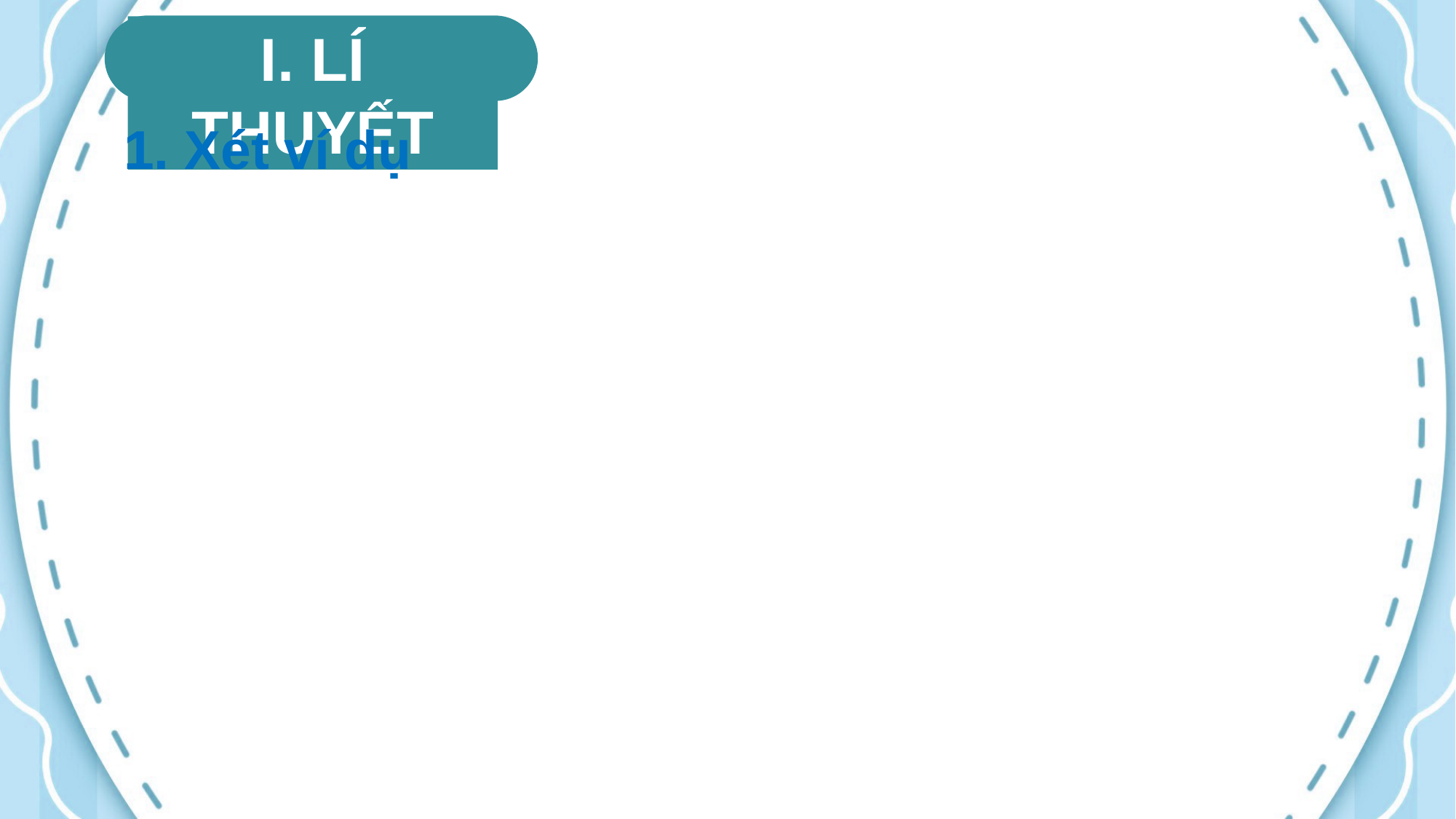

I. LÍ THUYẾT
1. Xét ví dụ